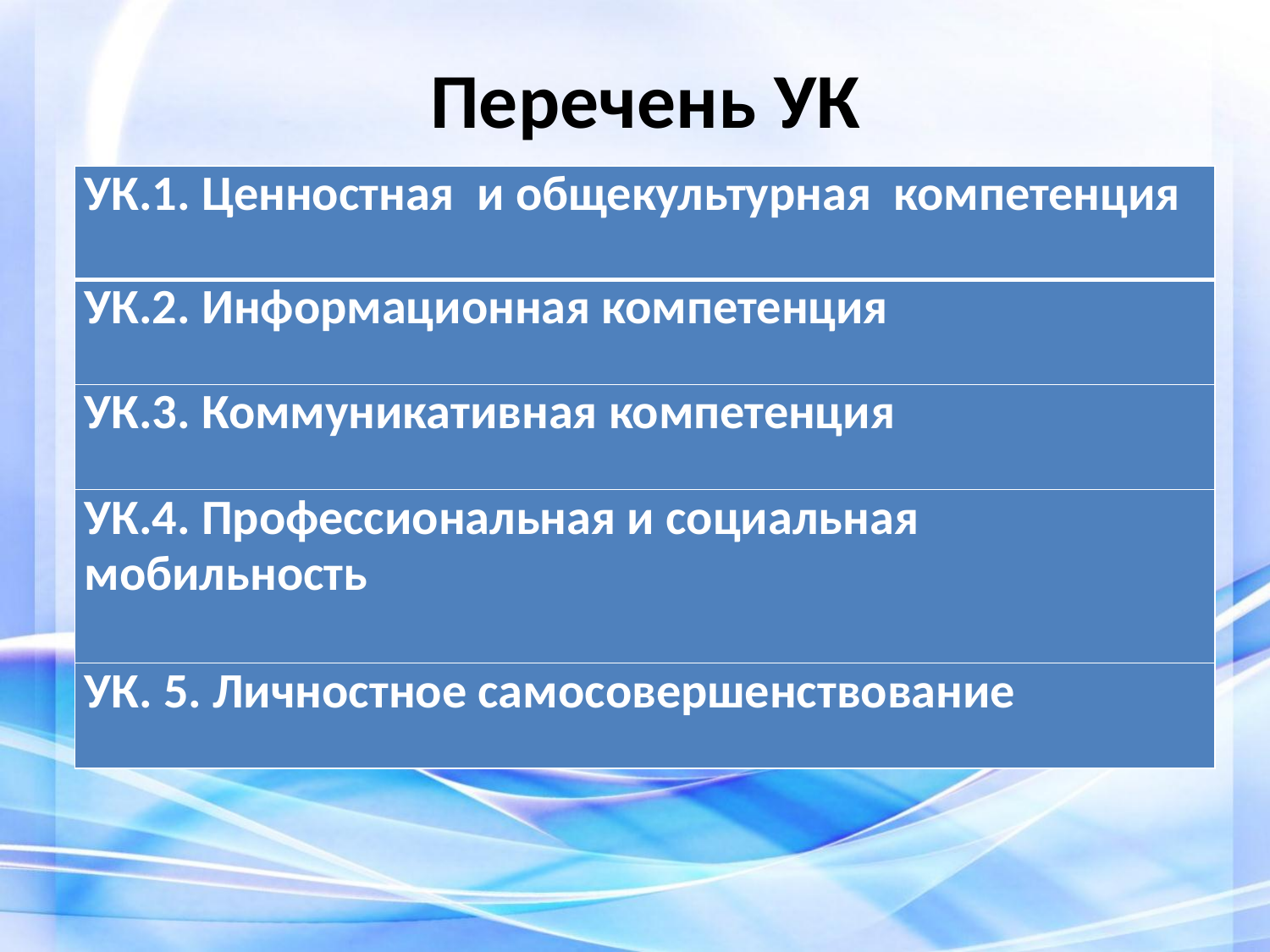

# Перечень УК
| УК.1. Ценностная и общекультурная компетенция |
| --- |
| УК.2. Информационная компетенция |
| УК.3. Коммуникативная компетенция |
| УК.4. Профессиональная и социальная мобильность |
| УК. 5. Личностное самосовершенствование |